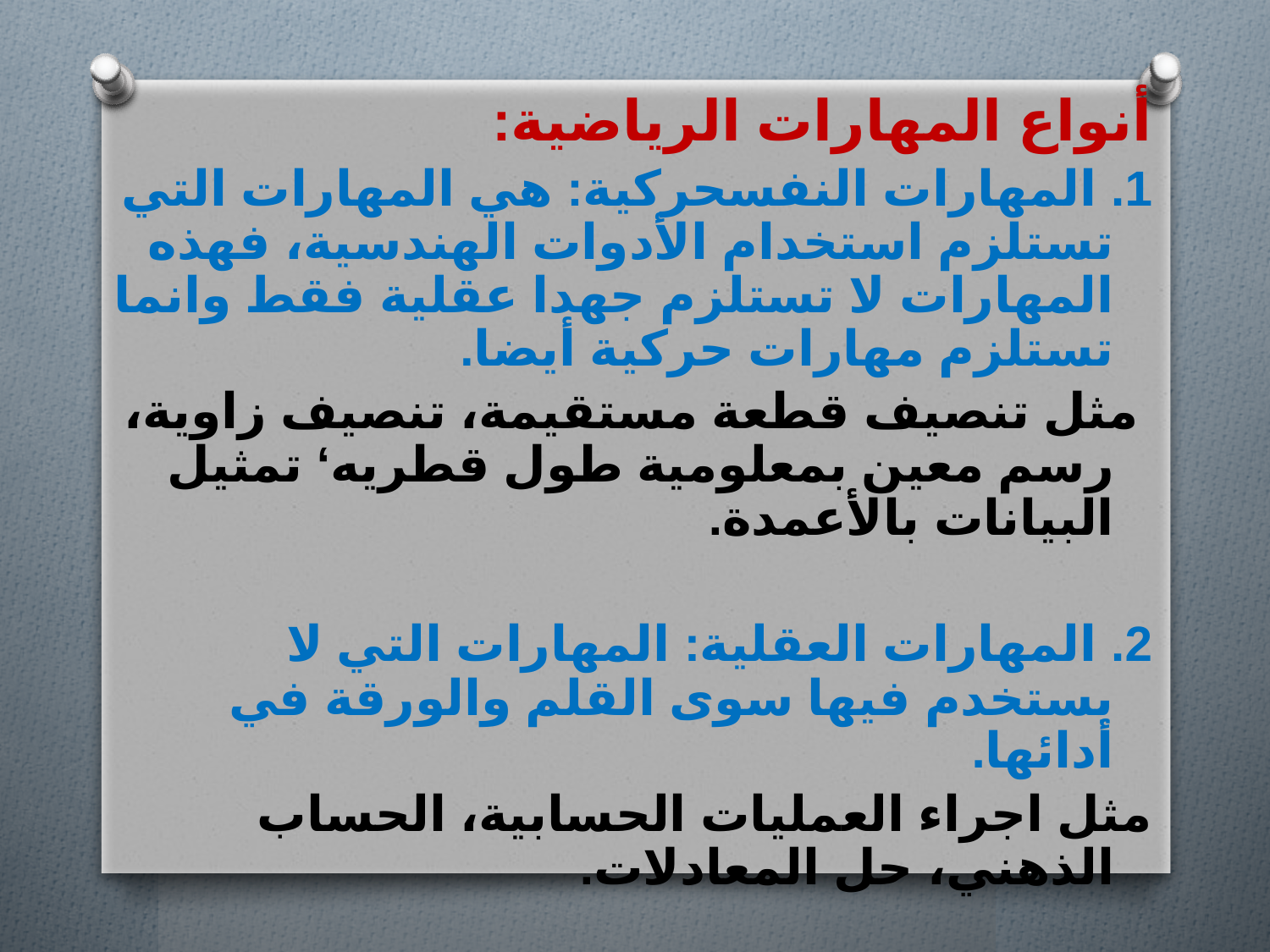

أنواع المهارات الرياضية:
1. المهارات النفسحركية: هي المهارات التي تستلزم استخدام الأدوات الهندسية، فهذه المهارات لا تستلزم جهدا عقلية فقط وانما تستلزم مهارات حركية أيضا.
 مثل تنصيف قطعة مستقيمة، تنصيف زاوية، رسم معين بمعلومية طول قطريه‘ تمثيل البيانات بالأعمدة.

2. المهارات العقلية: المهارات التي لا يستخدم فيها سوى القلم والورقة في أدائها.
مثل اجراء العمليات الحسابية، الحساب الذهني، حل المعادلات.